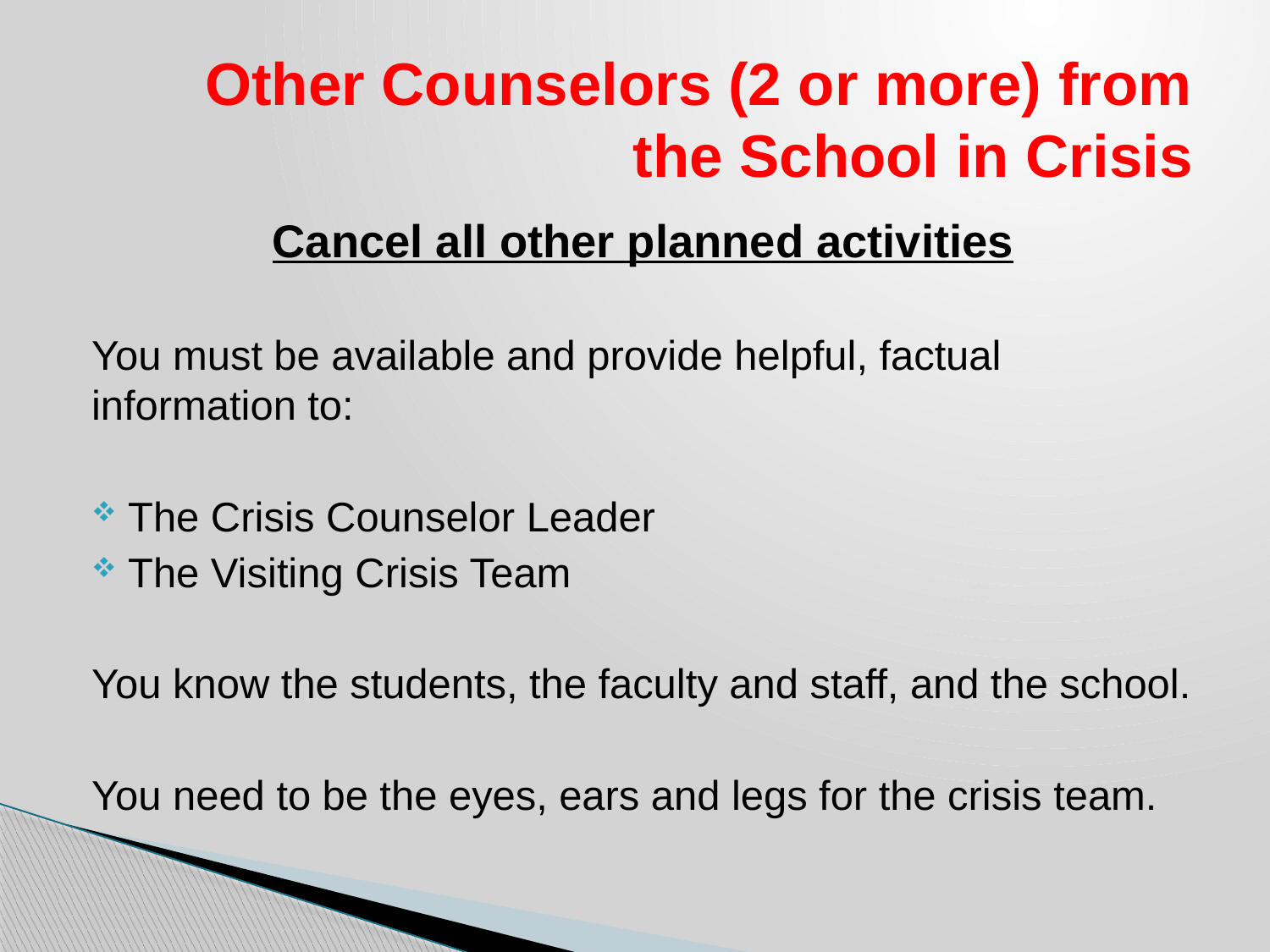

# Other Counselors (2 or more) from the School in Crisis
Cancel all other planned activities

You must be available and provide helpful, factual information to:

The Crisis Counselor Leader
The Visiting Crisis Team

You know the students, the faculty and staff, and the school.

You need to be the eyes, ears and legs for the crisis team.